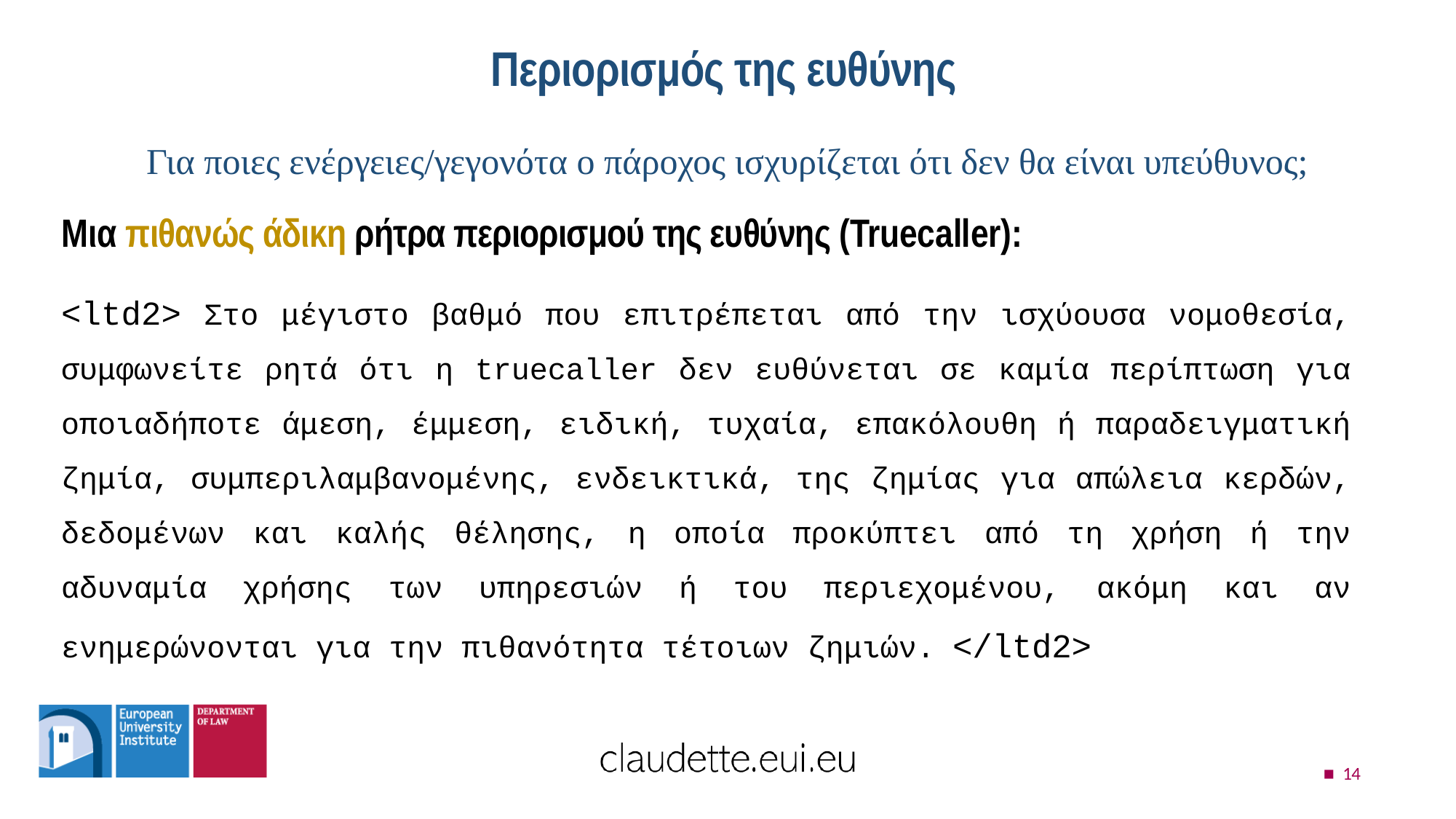

# Περιορισμός της ευθύνης
Για ποιες ενέργειες/γεγονότα ο πάροχος ισχυρίζεται ότι δεν θα είναι υπεύθυνος;
Μια πιθανώς άδικη ρήτρα περιορισμού της ευθύνης (Truecaller):
<ltd2> Στο μέγιστο βαθμό που επιτρέπεται από την ισχύουσα νομοθεσία, συμφωνείτε ρητά ότι η truecaller δεν ευθύνεται σε καμία περίπτωση για οποιαδήποτε άμεση, έμμεση, ειδική, τυχαία, επακόλουθη ή παραδειγματική ζημία, συμπεριλαμβανομένης, ενδεικτικά, της ζημίας για απώλεια κερδών, δεδομένων και καλής θέλησης, η οποία προκύπτει από τη χρήση ή την αδυναμία χρήσης των υπηρεσιών ή του περιεχομένου, ακόμη και αν ενημερώνονται για την πιθανότητα τέτοιων ζημιών. </ltd2>
■ 14